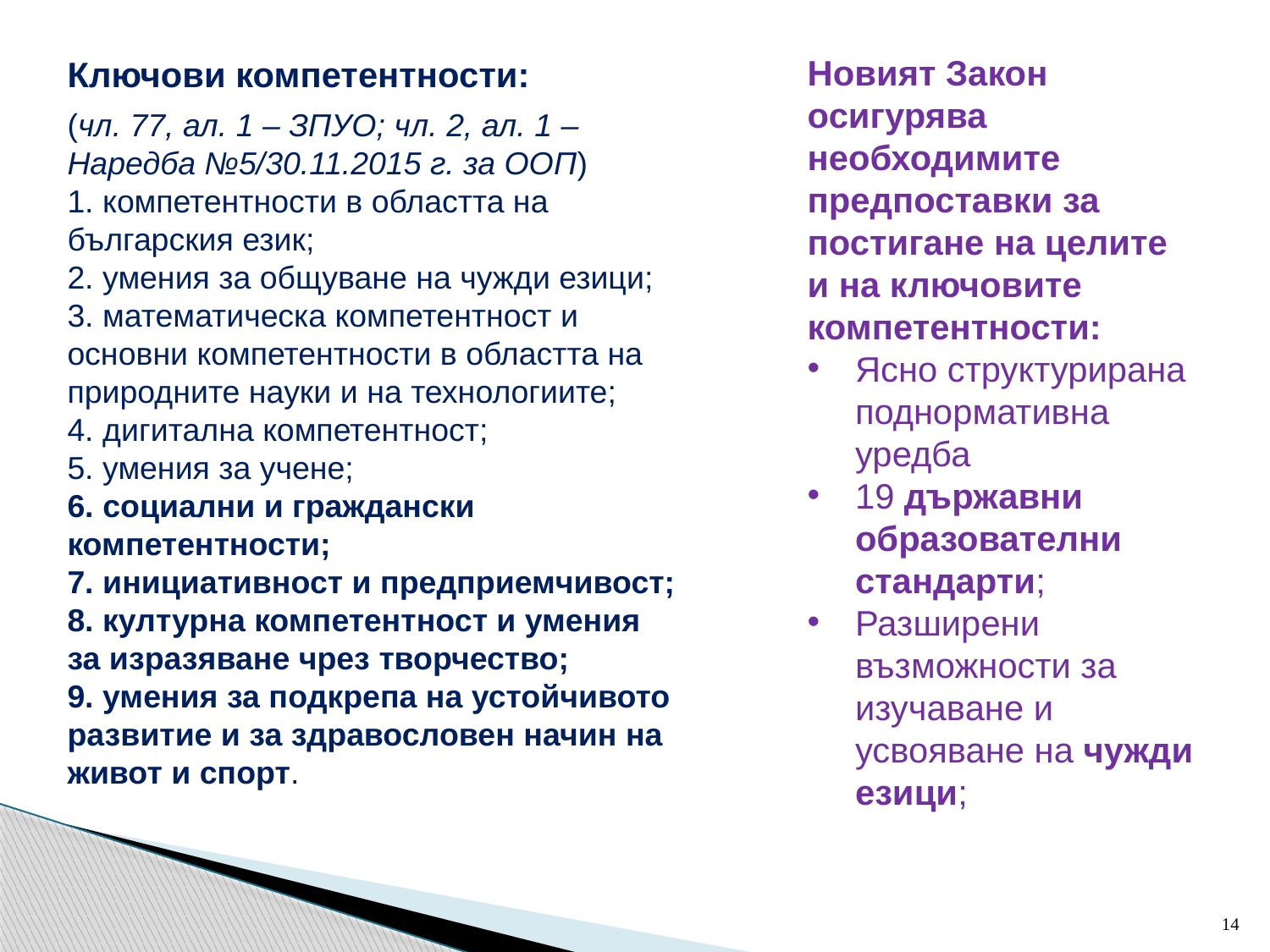

Новият Закон осигурява необходимите предпоставки за постигане на целите
и на ключовите компетентности:
Ясно структурирана поднормативна уредба
19 държавни образователни стандарти;
Разширени възможности за изучаване и усвояване на чужди езици;
Ключови компетентности:

(чл. 77, ал. 1 – ЗПУО; чл. 2, ал. 1 – Наредба №5/30.11.2015 г. за ООП)
1. компетентности в областта на българския език;
2. умения за общуване на чужди езици;
3. математическа компетентност и основни компетентности в областта на природните науки и на технологиите;
4. дигитална компетентност;
5. умения за учене;
6. социални и граждански компетентности;
7. инициативност и предприемчивост;
8. културна компетентност и умения за изразяване чрез творчество;
9. умения за подкрепа на устойчивото развитие и за здравословен начин на живот и спорт.
14